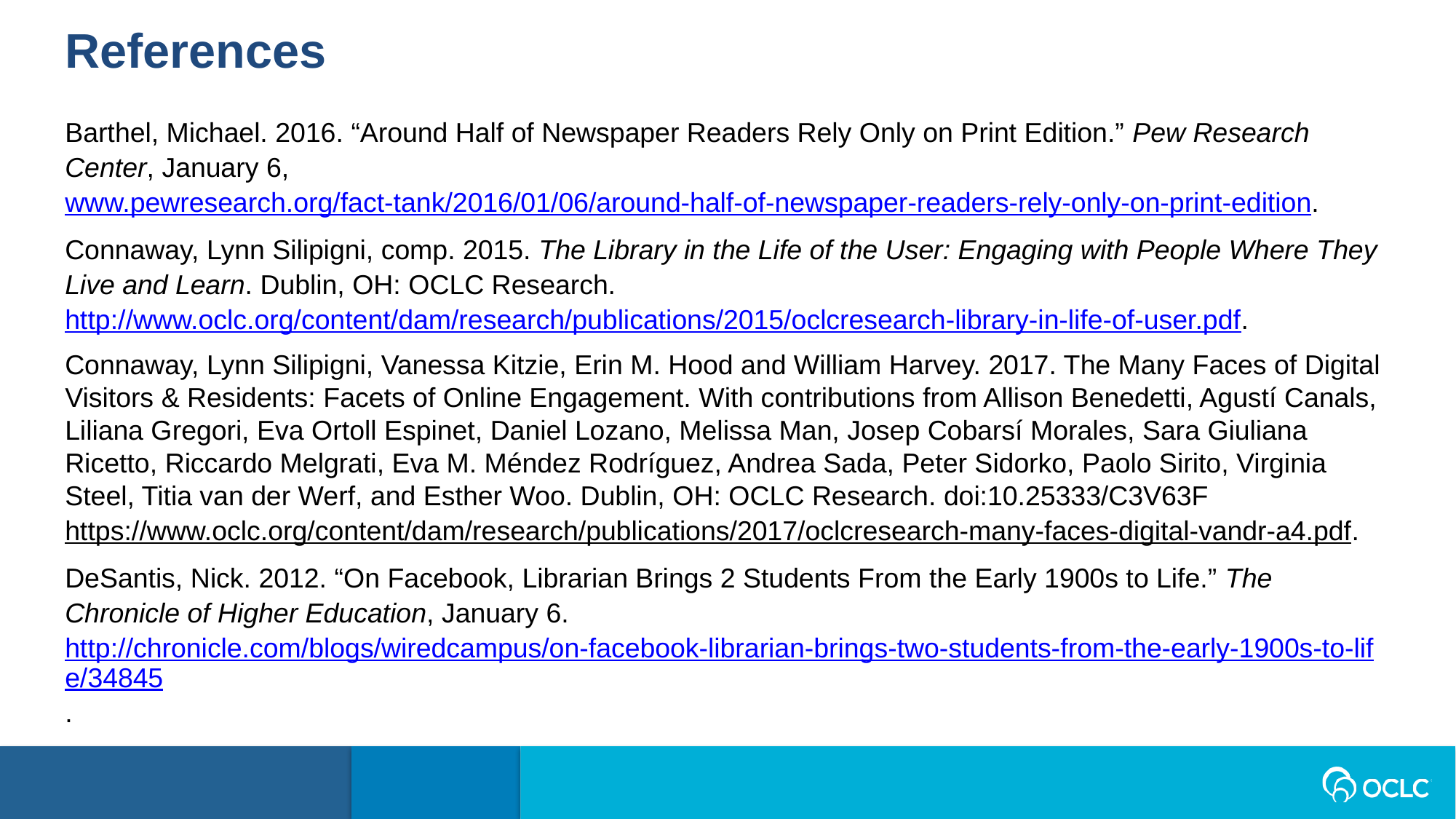

References
Barthel, Michael. 2016. “Around Half of Newspaper Readers Rely Only on Print Edition.” Pew Research Center, January 6, www.pewresearch.org/fact-tank/2016/01/06/around-half-of-newspaper-readers-rely-only-on-print-edition.
Connaway, Lynn Silipigni, comp. 2015. The Library in the Life of the User: Engaging with People Where They Live and Learn. Dublin, OH: OCLC Research. http://www.oclc.org/content/dam/research/publications/2015/oclcresearch-library-in-life-of-user.pdf.
Connaway, Lynn Silipigni, Vanessa Kitzie, Erin M. Hood and William Harvey. 2017. The Many Faces of Digital Visitors & Residents: Facets of Online Engagement. With contributions from Allison Benedetti, Agustí Canals, Liliana Gregori, Eva Ortoll Espinet, Daniel Lozano, Melissa Man, Josep Cobarsí Morales, Sara Giuliana Ricetto, Riccardo Melgrati, Eva M. Méndez Rodríguez, Andrea Sada, Peter Sidorko, Paolo Sirito, Virginia Steel, Titia van der Werf, and Esther Woo. Dublin, OH: OCLC Research. doi:10.25333/C3V63F
https://www.oclc.org/content/dam/research/publications/2017/oclcresearch-many-faces-digital-vandr-a4.pdf.
DeSantis, Nick. 2012. “On Facebook, Librarian Brings 2 Students From the Early 1900s to Life.” The Chronicle of Higher Education, January 6. http://chronicle.com/blogs/wiredcampus/on-facebook-librarian-brings-two-students-from-the-early-1900s-to-life/34845.